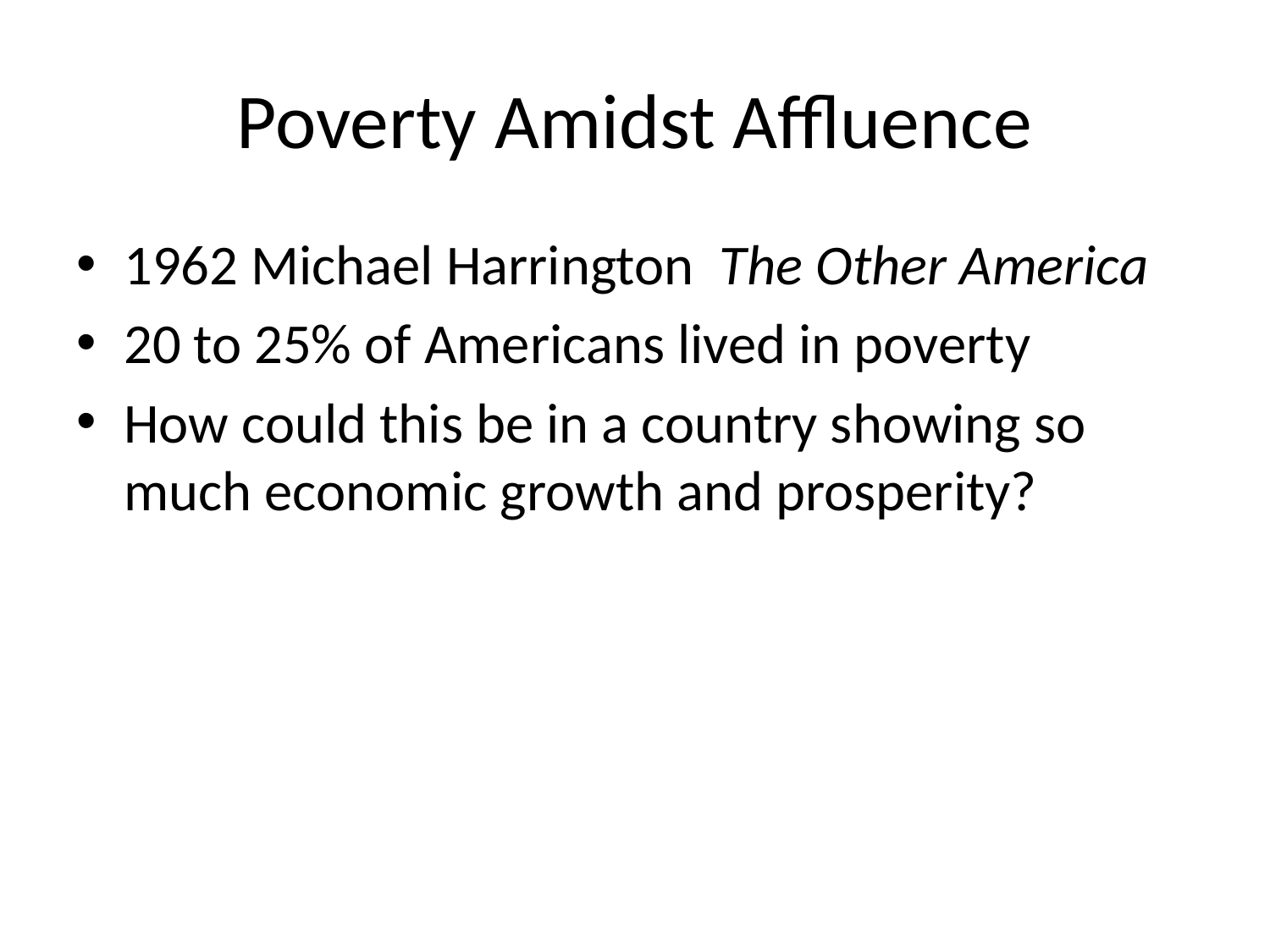

# Poverty Amidst Affluence
1962 Michael Harrington  The Other America
20 to 25% of Americans lived in poverty
How could this be in a country showing so much economic growth and prosperity?